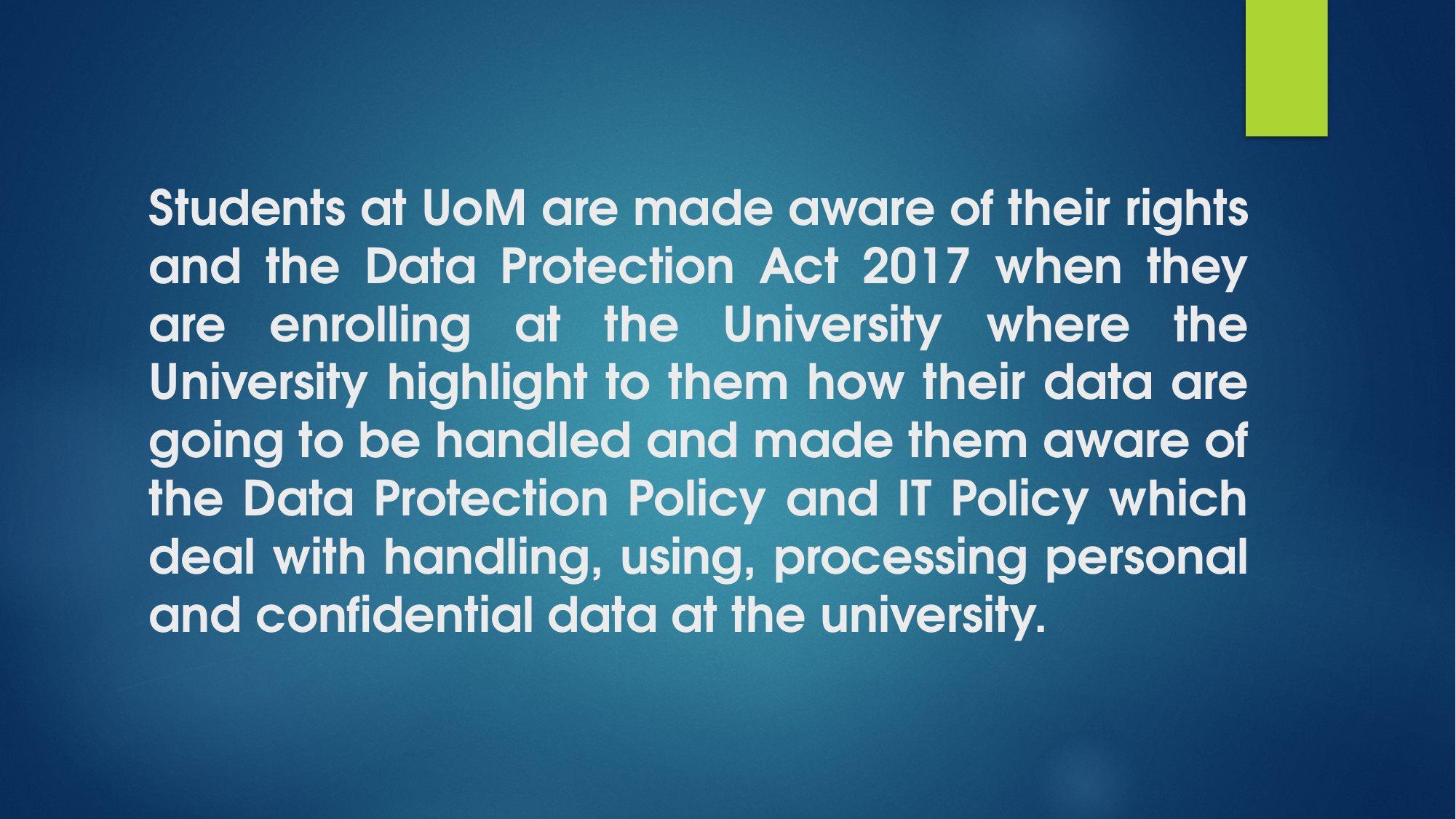

# Students at UoM are made aware of their rights and the Data Protection Act 2017 when they are enrolling at the University where the University highlight to them how their data are going to be handled and made them aware of the Data Protection Policy and IT Policy which deal with handling, using, processing personal and confidential data at the university.